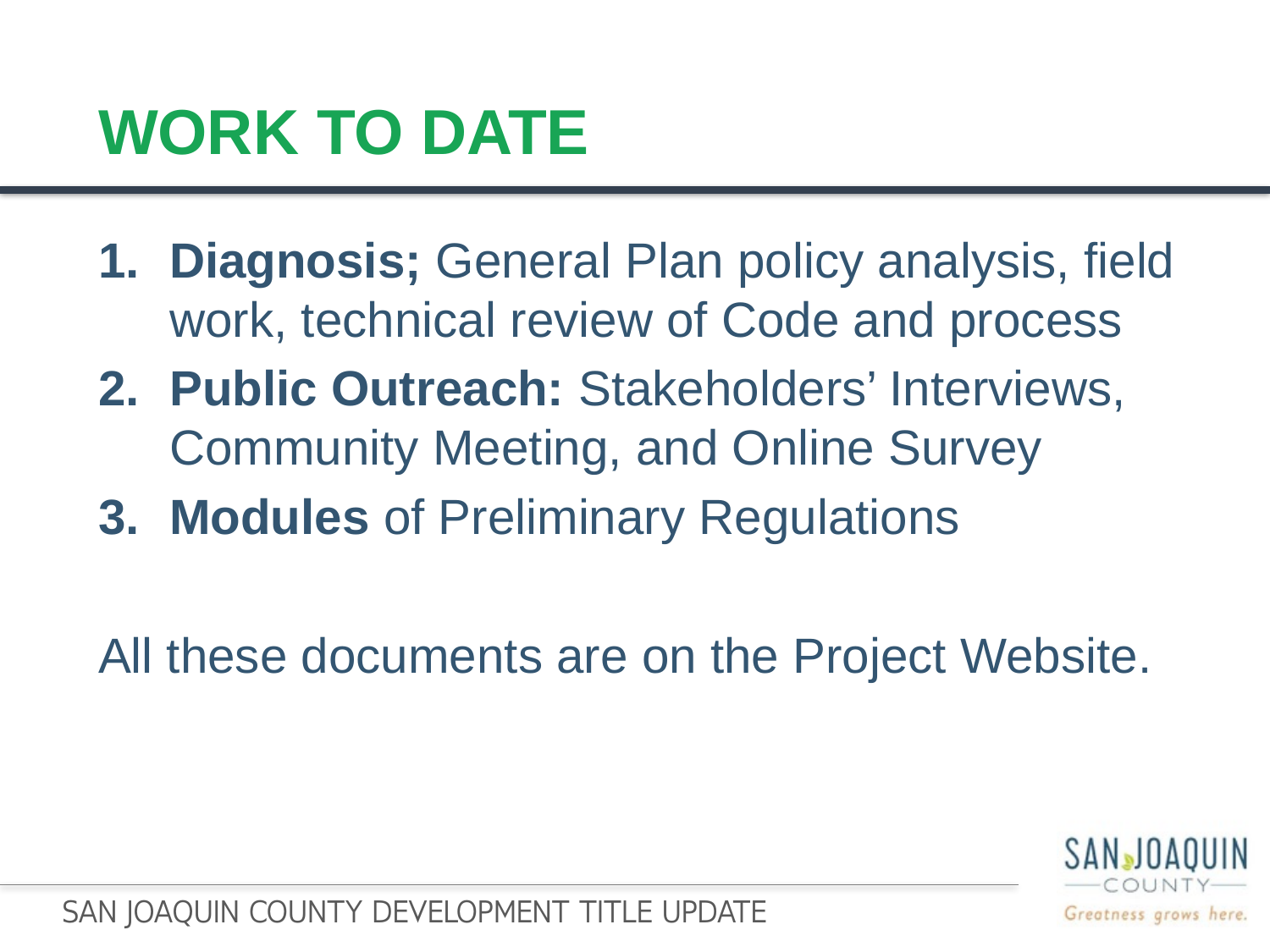

# Work To Date
Diagnosis; General Plan policy analysis, field work, technical review of Code and process
Public Outreach: Stakeholders’ Interviews, Community Meeting, and Online Survey
Modules of Preliminary Regulations

All these documents are on the Project Website.